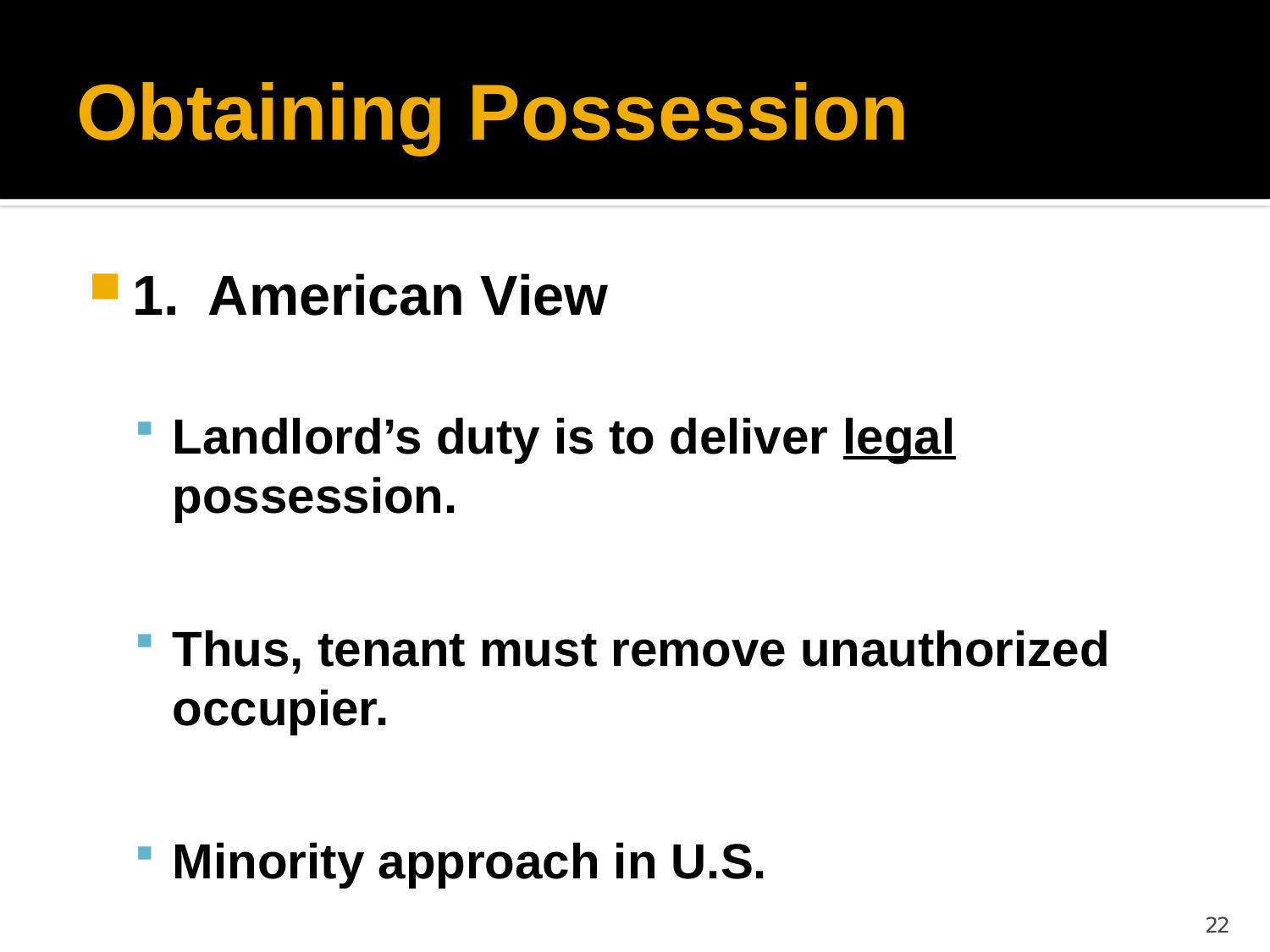

# Obtaining Possession
1.  American View

Landlord’s duty is to deliver legal possession.

Thus, tenant must remove unauthorized occupier.

Minority approach in U.S.
22